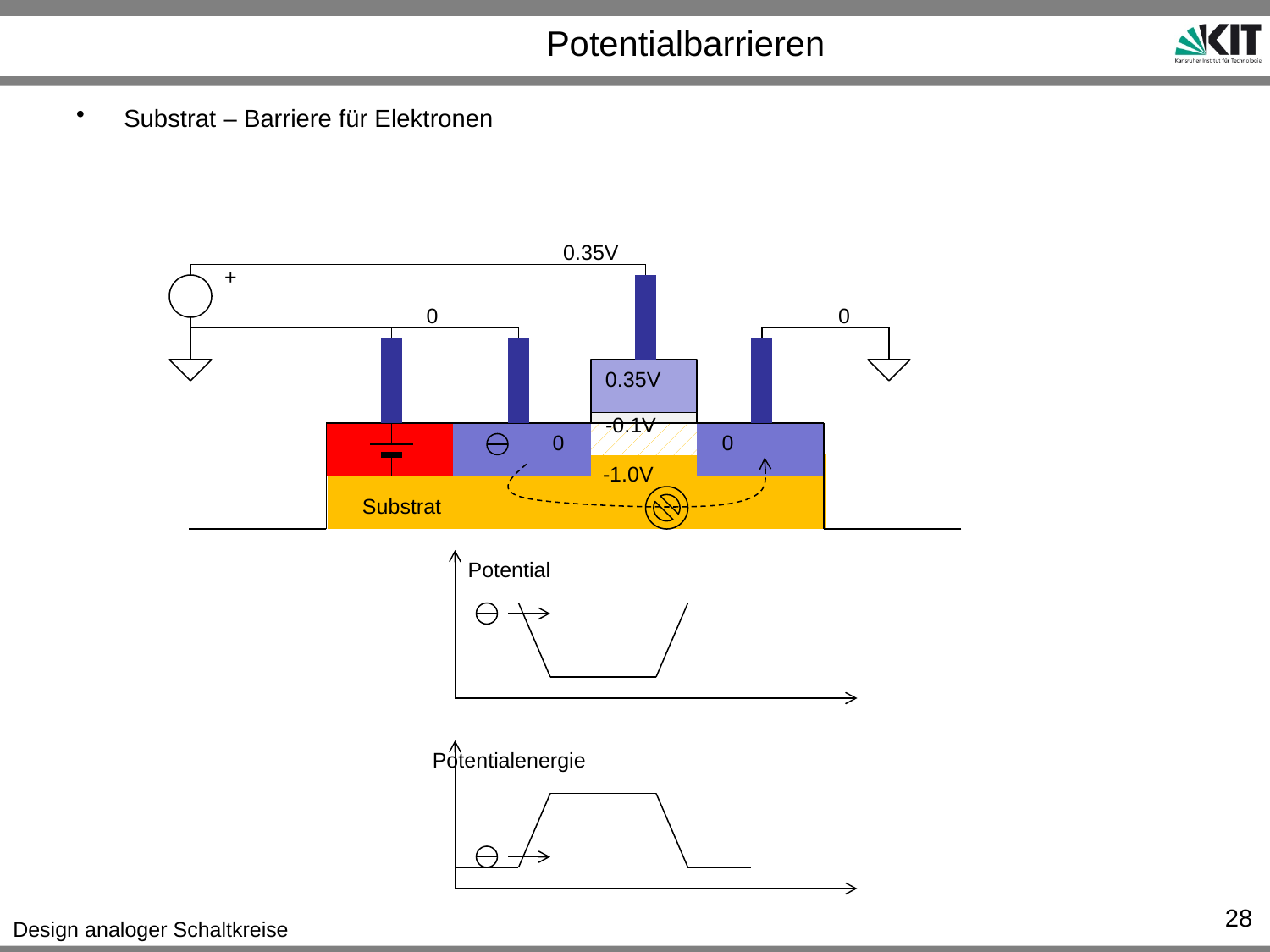

# Potentialbarrieren
Substrat – Barriere für Elektronen
0.35V
+

0
0

0.35V

-0.1V

0

0

-1.0V

Substrat

Potential

Potentialenergie

28